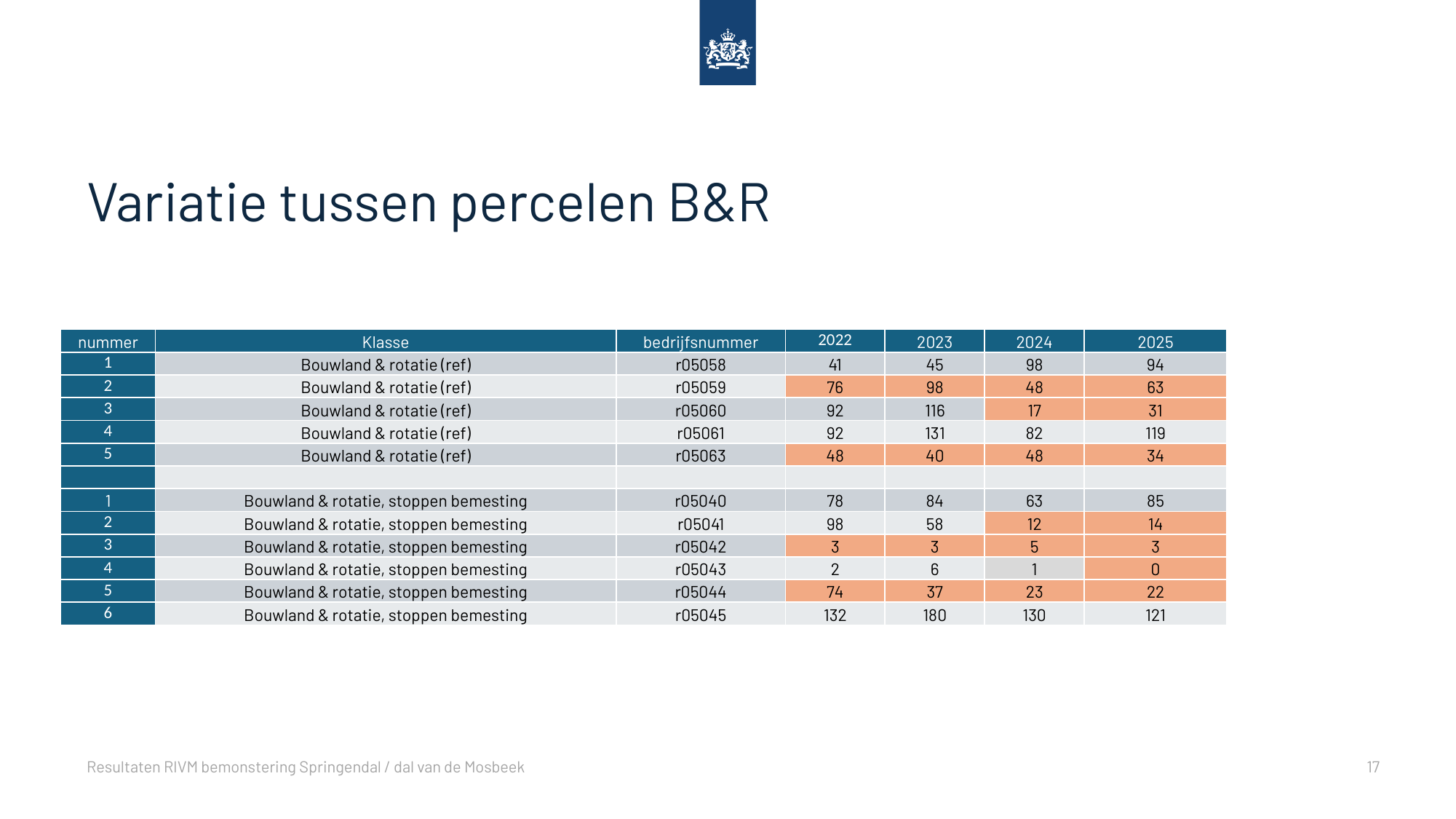

# Variatie tussen percelen B&R
| nummer | Klasse | bedrijfsnummer | 2022 | 2023 | 2024 | 2025 |
| --- | --- | --- | --- | --- | --- | --- |
| 1 | Bouwland & rotatie (ref) | r05058 | 41 | 45 | 98 | 94 |
| 2 | Bouwland & rotatie (ref) | r05059 | 76 | 98 | 48 | 63 |
| 3 | Bouwland & rotatie (ref) | r05060 | 92 | 116 | 17 | 31 |
| 4 | Bouwland & rotatie (ref) | r05061 | 92 | 131 | 82 | 119 |
| 5 | Bouwland & rotatie (ref) | r05063 | 48 | 40 | 48 | 34 |
|  |  |  |  |  |  |  |
| 1 | Bouwland & rotatie, stoppen bemesting | r05040 | 78 | 84 | 63 | 85 |
| 2 | Bouwland & rotatie, stoppen bemesting | r05041 | 98 | 58 | 12 | 14 |
| 3 | Bouwland & rotatie, stoppen bemesting | r05042 | 3 | 3 | 5 | 3 |
| 4 | Bouwland & rotatie, stoppen bemesting | r05043 | 2 | 6 | 1 | 0 |
| 5 | Bouwland & rotatie, stoppen bemesting | r05044 | 74 | 37 | 23 | 22 |
| 6 | Bouwland & rotatie, stoppen bemesting | r05045 | 132 | 180 | 130 | 121 |
Resultaten RIVM bemonstering Springendal / dal van de Mosbeek
17